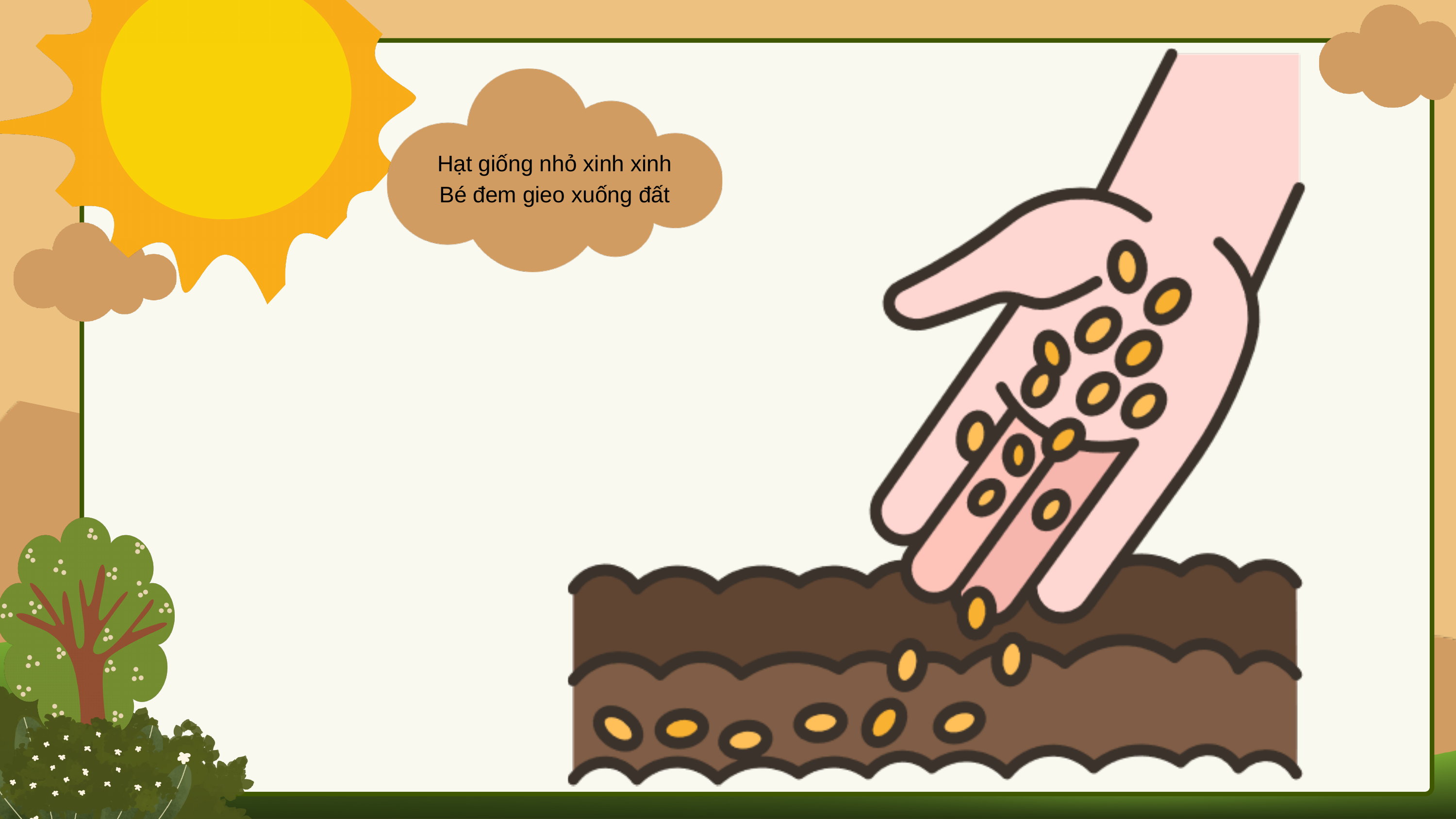

Hạt giống nhỏ xinh xinh
Bé đem gieo xuống đất